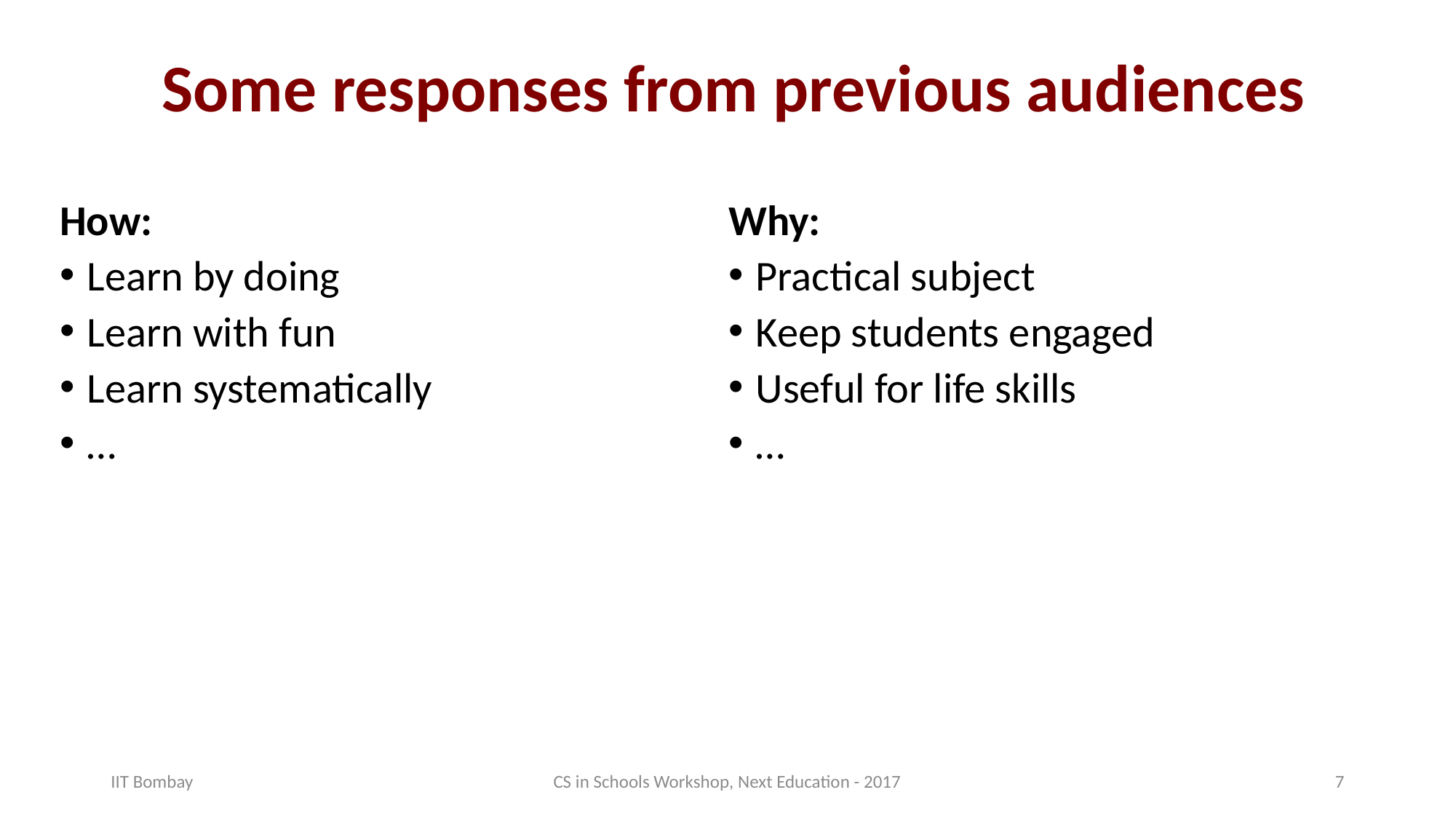

# Some responses from previous audiences
How:
Learn by doing
Learn with fun
Learn systematically
…

Why:
Practical subject
Keep students engaged
Useful for life skills
…
IIT Bombay
CS in Schools Workshop, Next Education - 2017
7